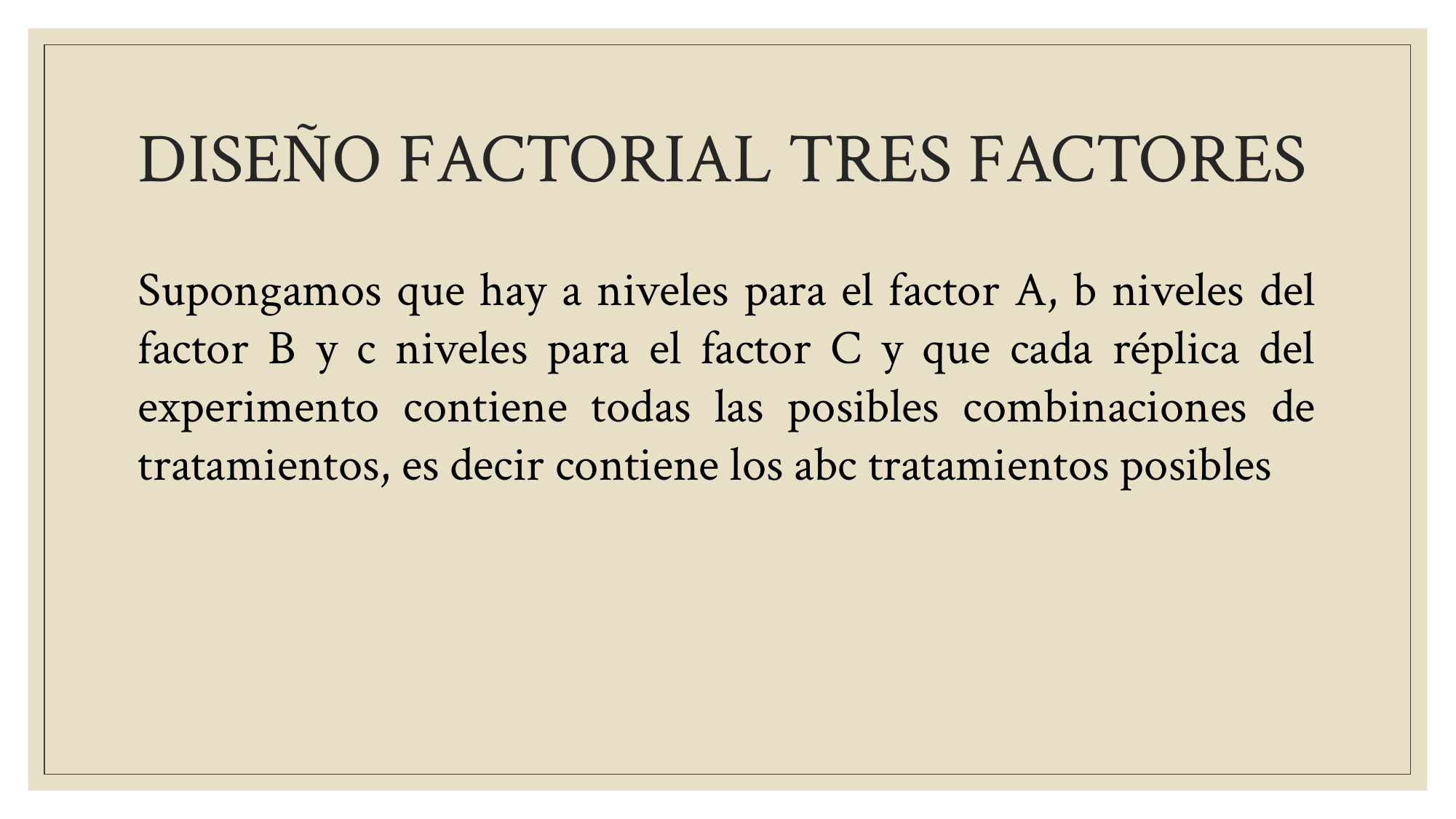

# DISEÑO FACTORIAL TRES FACTORES
Supongamos que hay a niveles para el factor A, b niveles del factor B y c niveles para el factor C y que cada réplica del experimento contiene todas las posibles combinaciones de tratamientos, es decir contiene los abc tratamientos posibles